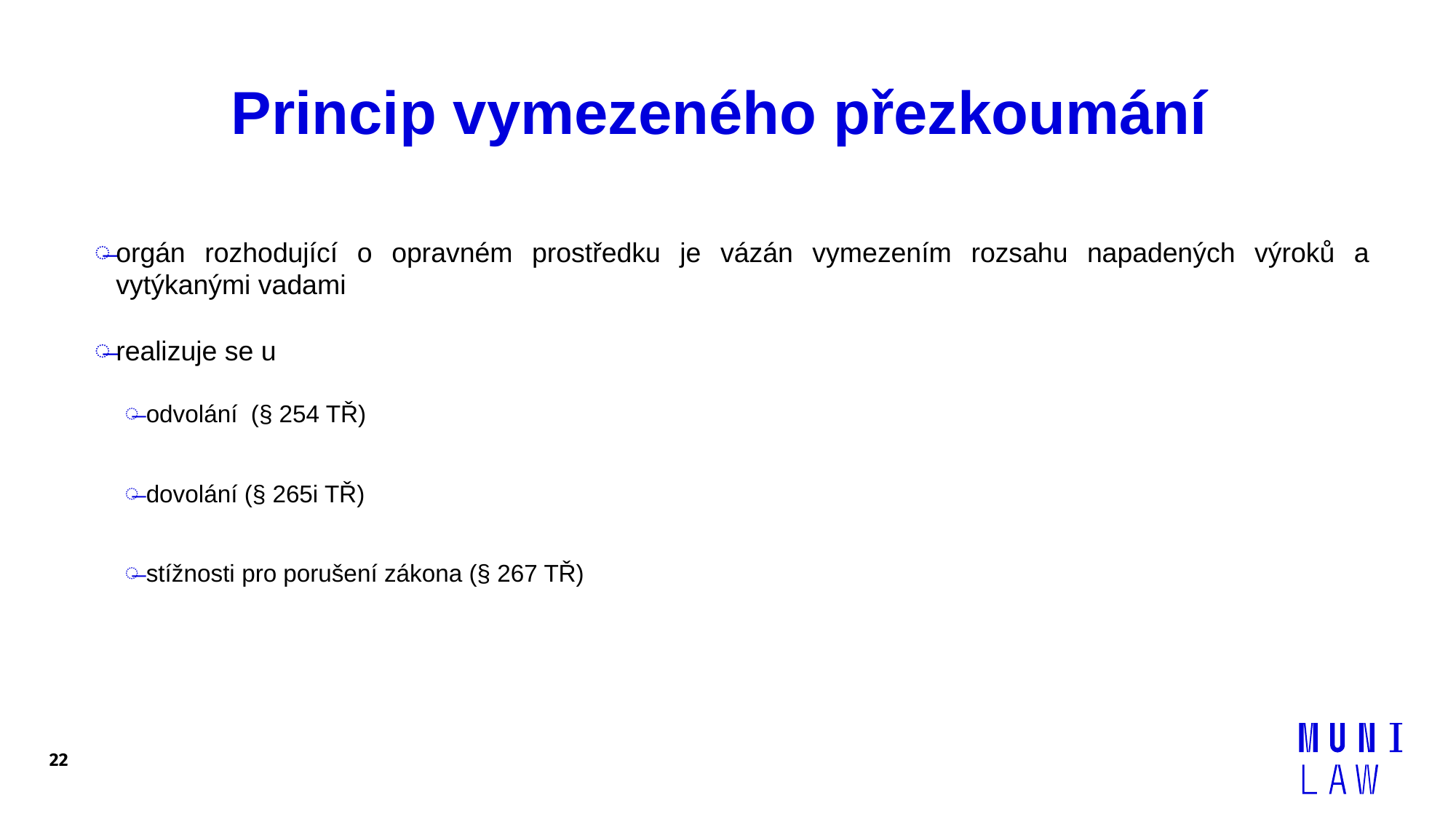

# Princip vymezeného přezkoumání

orgán rozhodující o opravném prostředku je vázán vymezením rozsahu napadených výroků a vytýkanými vadami

realizuje se u

odvolání  (§ 254 TŘ)

dovolání (§ 265i TŘ)

stížnosti pro porušení zákona (§ 267 TŘ)

22